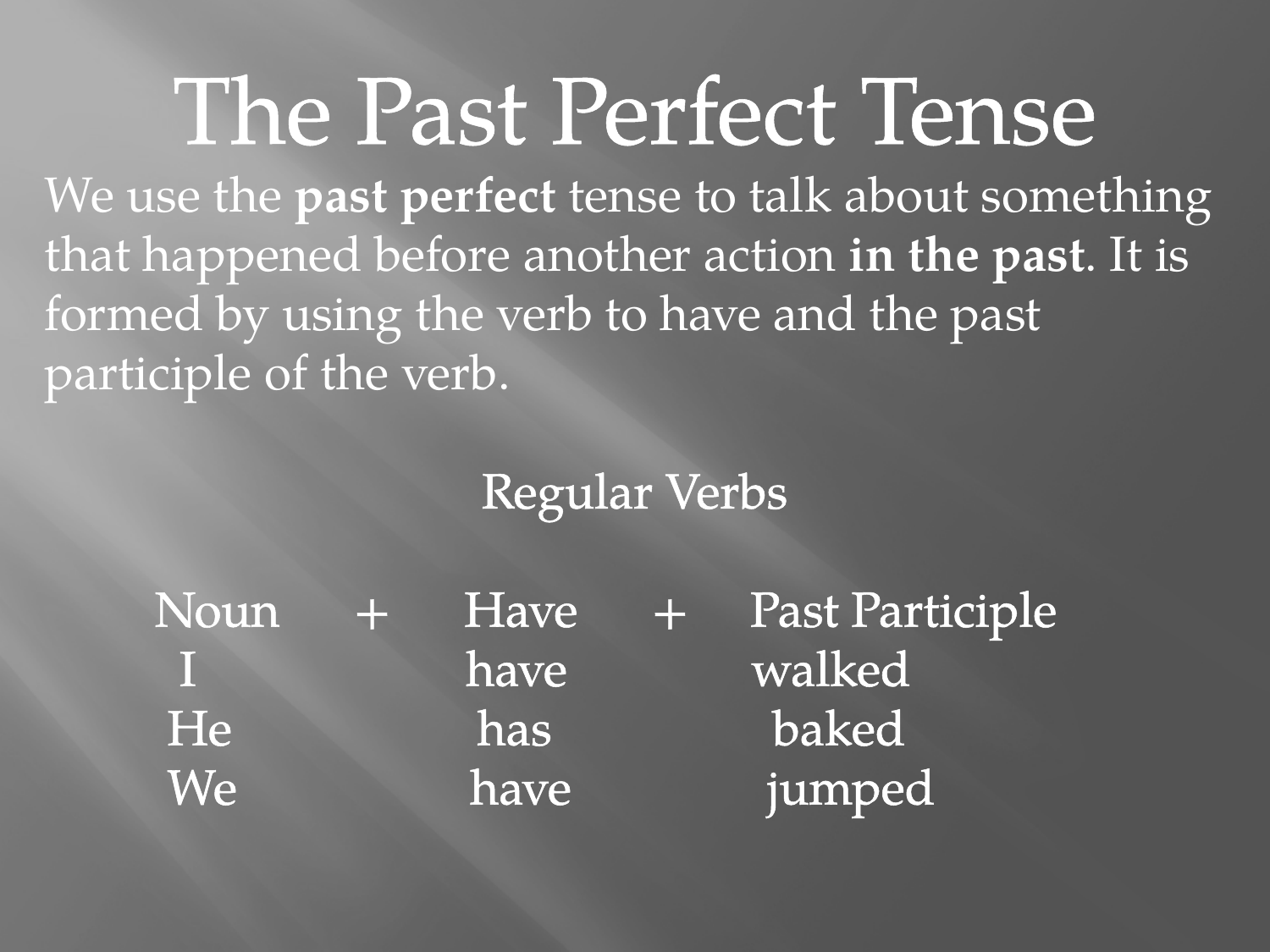

The Past Perfect Tense
We use the past perfect tense to talk about something that happened before another action in the past. It is formed by using the verb to have and the past participle of the verb.

Regular Verbs

         Noun      +      Have      +     Past Participle
           I                      have               walked
          He                    has                  baked
          We                   have                jumped